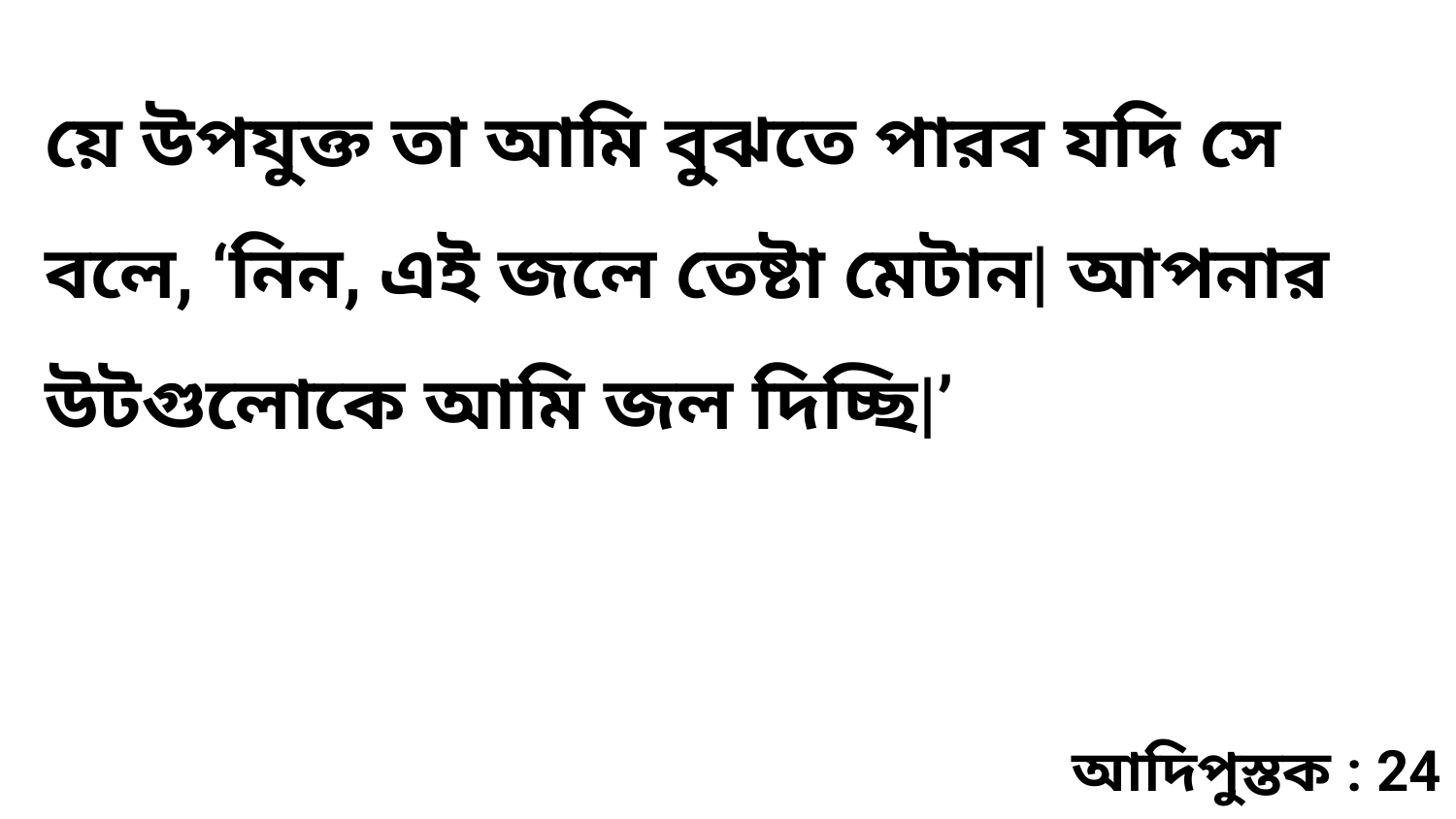

য়ে উপযুক্ত তা আমি বুঝতে পারব যদি সে বলে, ‘নিন, এই জলে তেষ্টা মেটান| আপনার উটগুলোকে আমি জল দিচ্ছি|’
আদিপুস্তক : 24